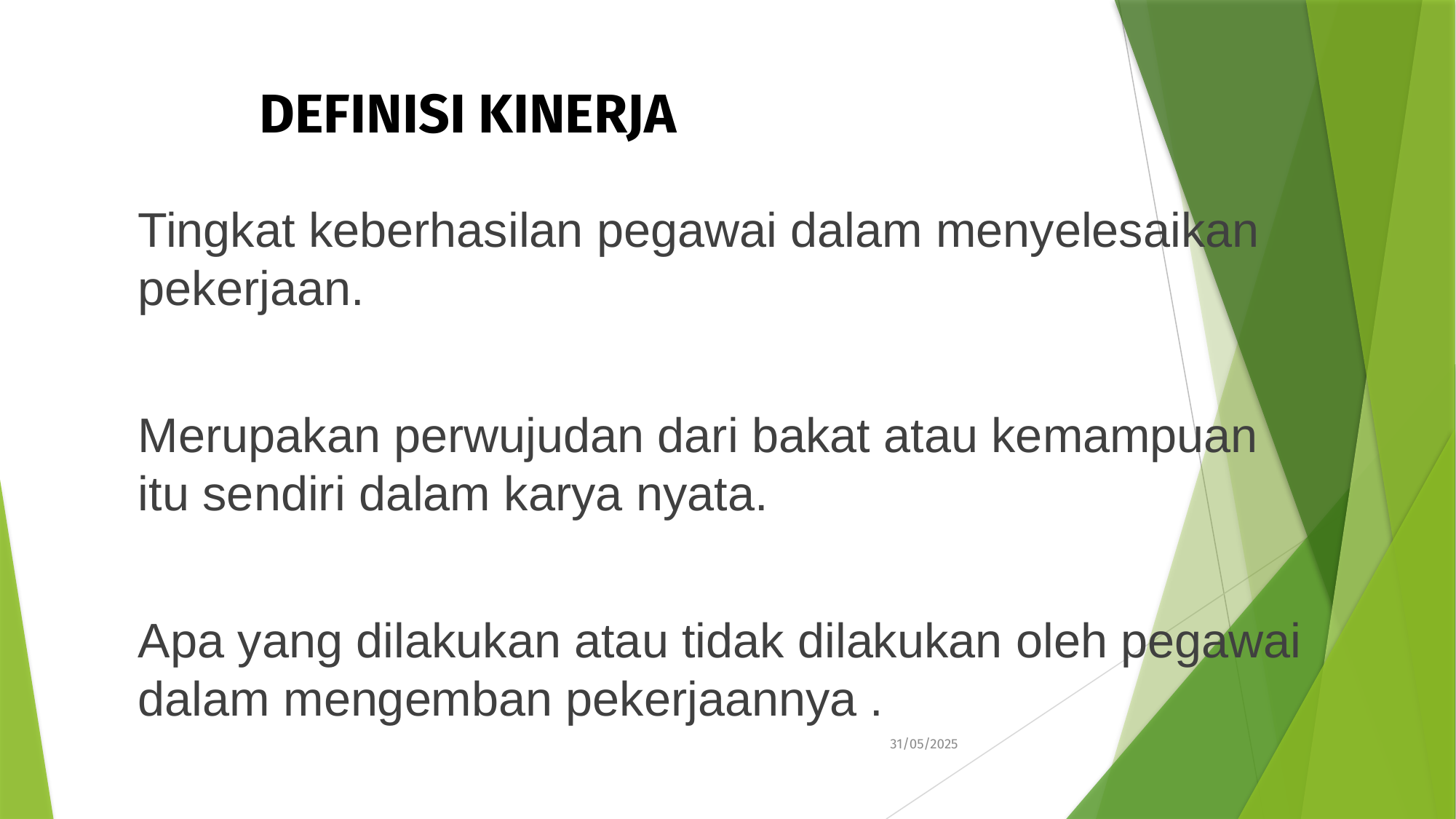

# DEFINISI KINERJA
Tingkat keberhasilan pegawai dalam menyelesaikan pekerjaan.

Merupakan perwujudan dari bakat atau kemampuan itu sendiri dalam karya nyata.

Apa yang dilakukan atau tidak dilakukan oleh pegawai dalam mengemban pekerjaannya .
31/05/2025